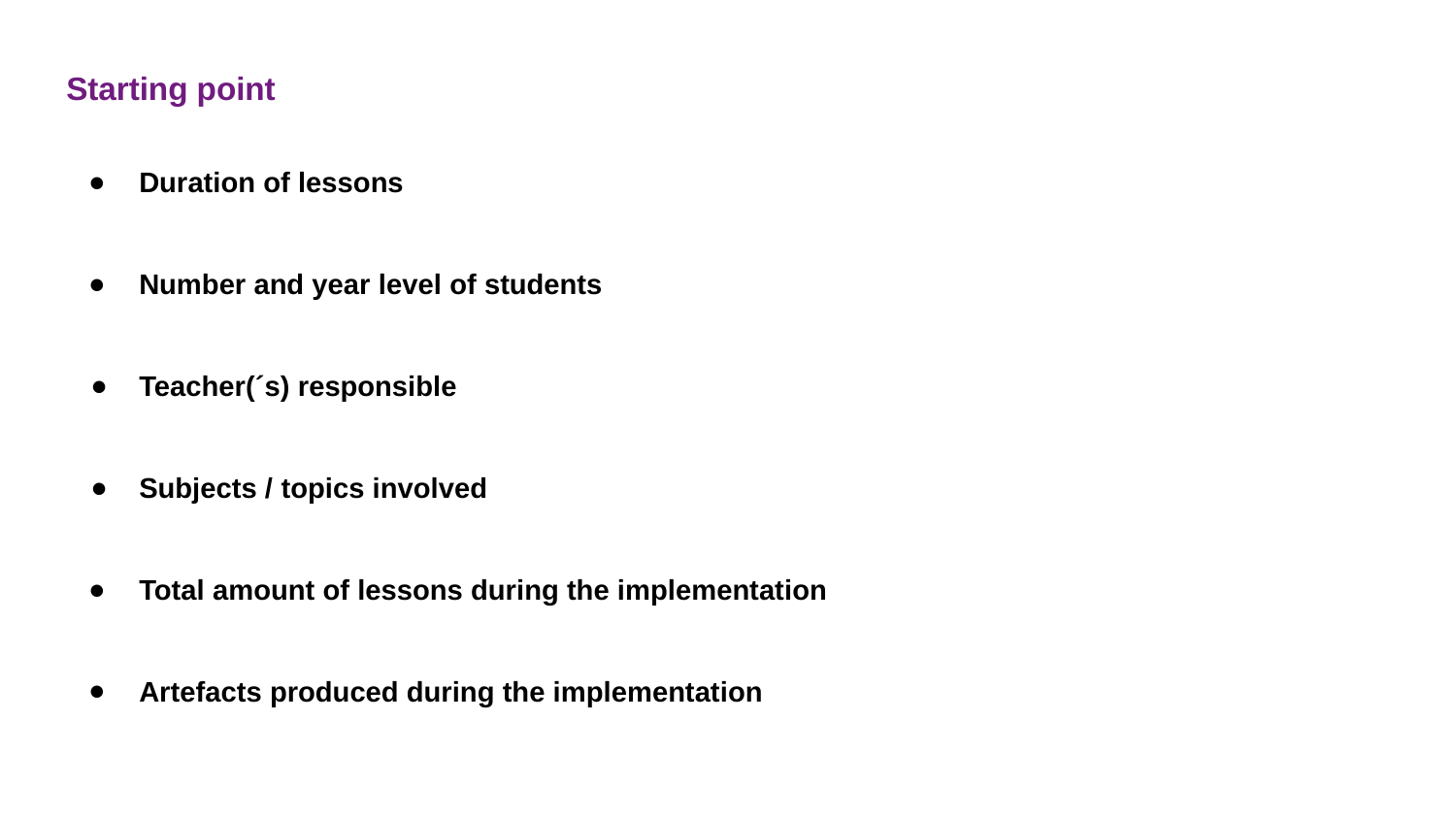

Starting point

Duration of lessons
Number and year level of students
Teacher(´s) responsible
Subjects / topics involved
Total amount of lessons during the implementation
Artefacts produced during the implementation